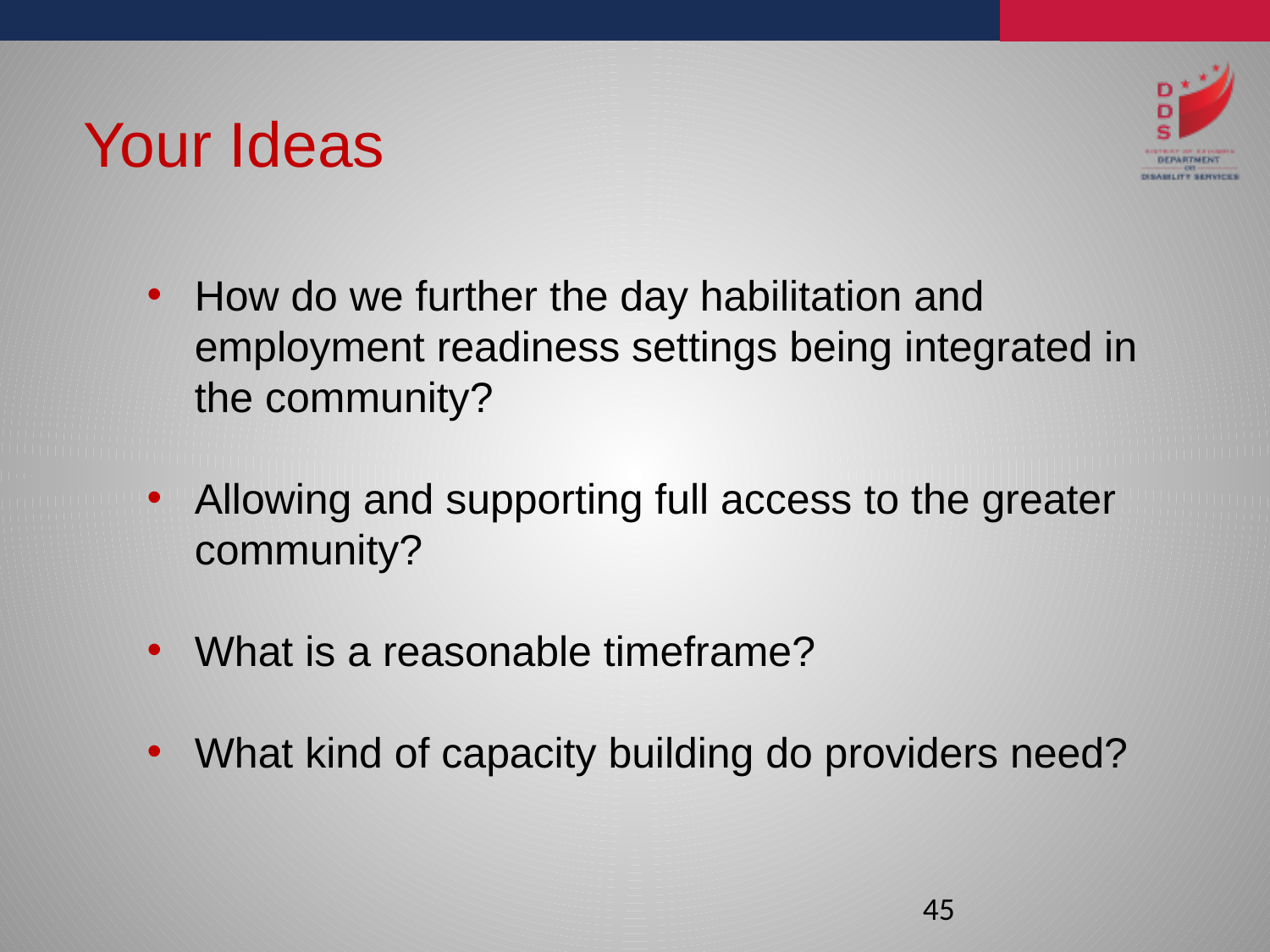

Your Ideas

How do we further the day habilitation and employment readiness settings being integrated in the community?

Allowing and supporting full access to the greater community?

What is a reasonable timeframe?

What kind of capacity building do providers need?

45